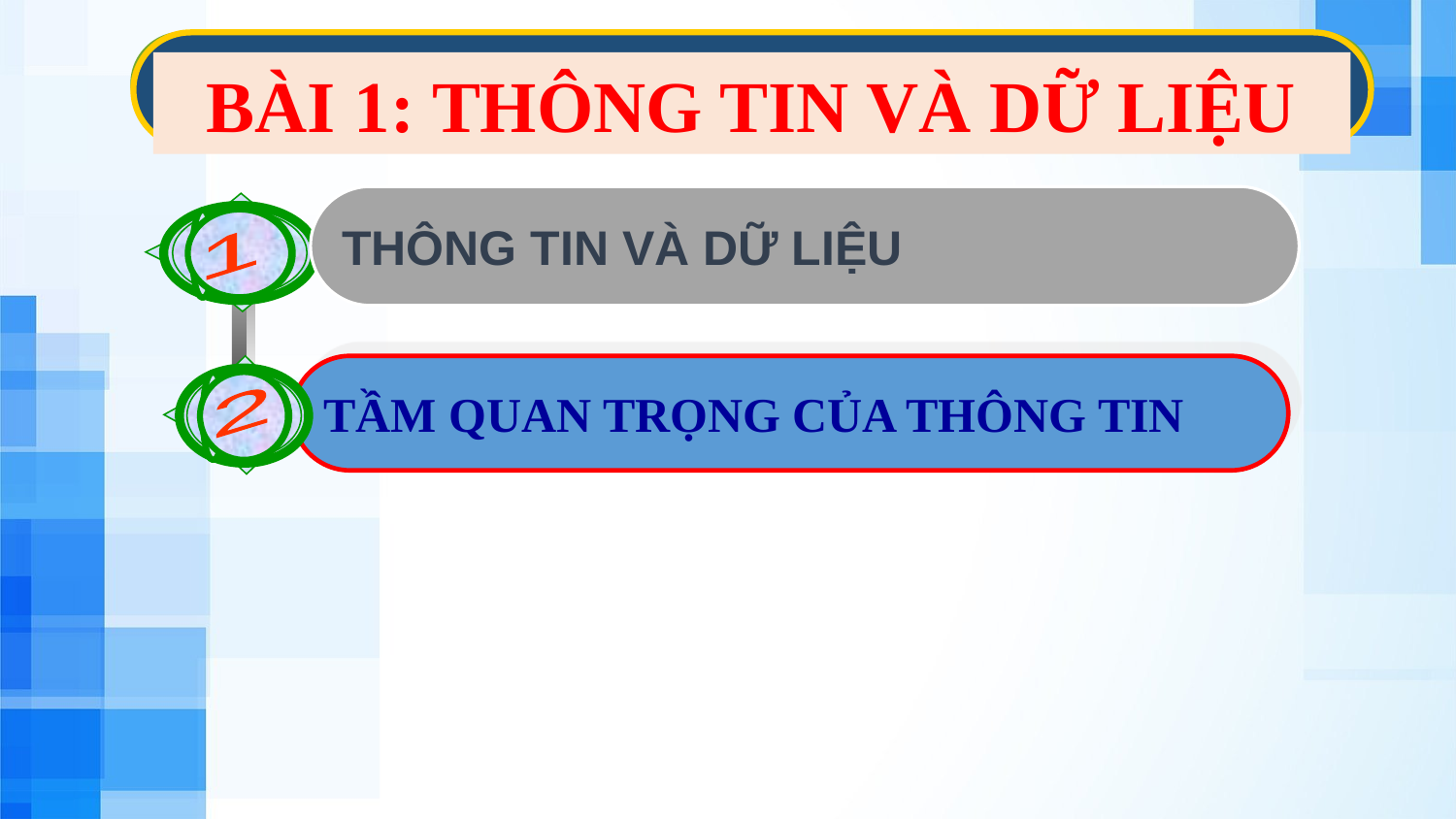

BÀI 1: THÔNG TIN VÀ DỮ LIỆU
THÔNG TIN VÀ DỮ LIỆU

1

TẦM QUAN TRỌNG CỦA THÔNG TIN

2